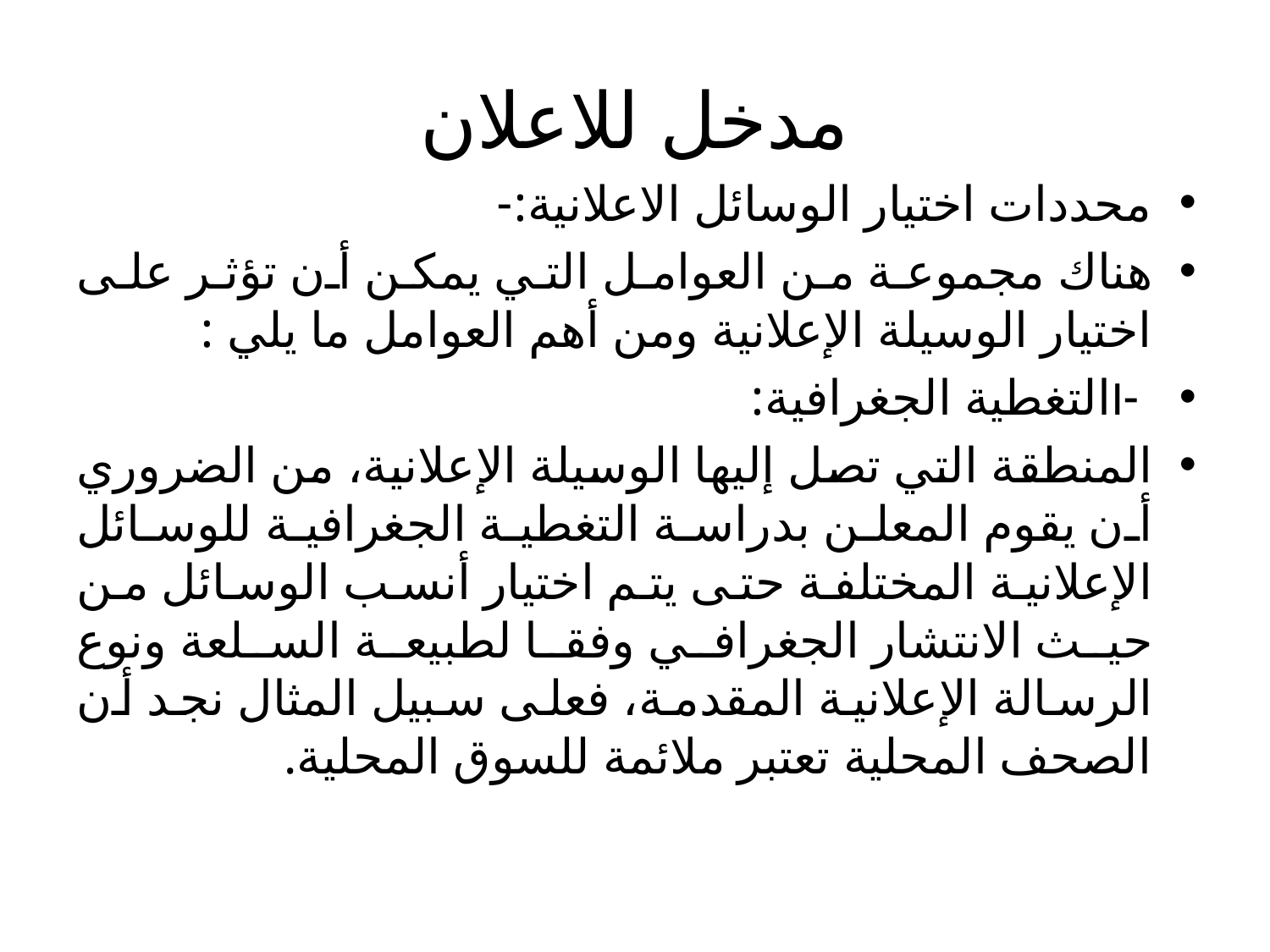

# مدخل للاعلان
محددات اختيار الوسائل الاعلانية:-
هناك مجموعة من العوامل التي يمكن أن تؤثر على اختيار الوسيلة الإعلانية ومن أهم العوامل ما يلي :
 -Iالتغطية الجغرافية:
المنطقة التي تصل إليها الوسيلة الإعلانية، من الضروري أن يقوم المعلن بدراسة التغطية الجغرافية للوسائل الإعلانية المختلفة حتى يتم اختيار أنسب الوسائل من حيث الانتشار الجغرافي وفقا لطبيعة السلعة ونوع الرسالة الإعلانية المقدمة، فعلى سبيل المثال نجد أن الصحف المحلية تعتبر ملائمة للسوق المحلية.